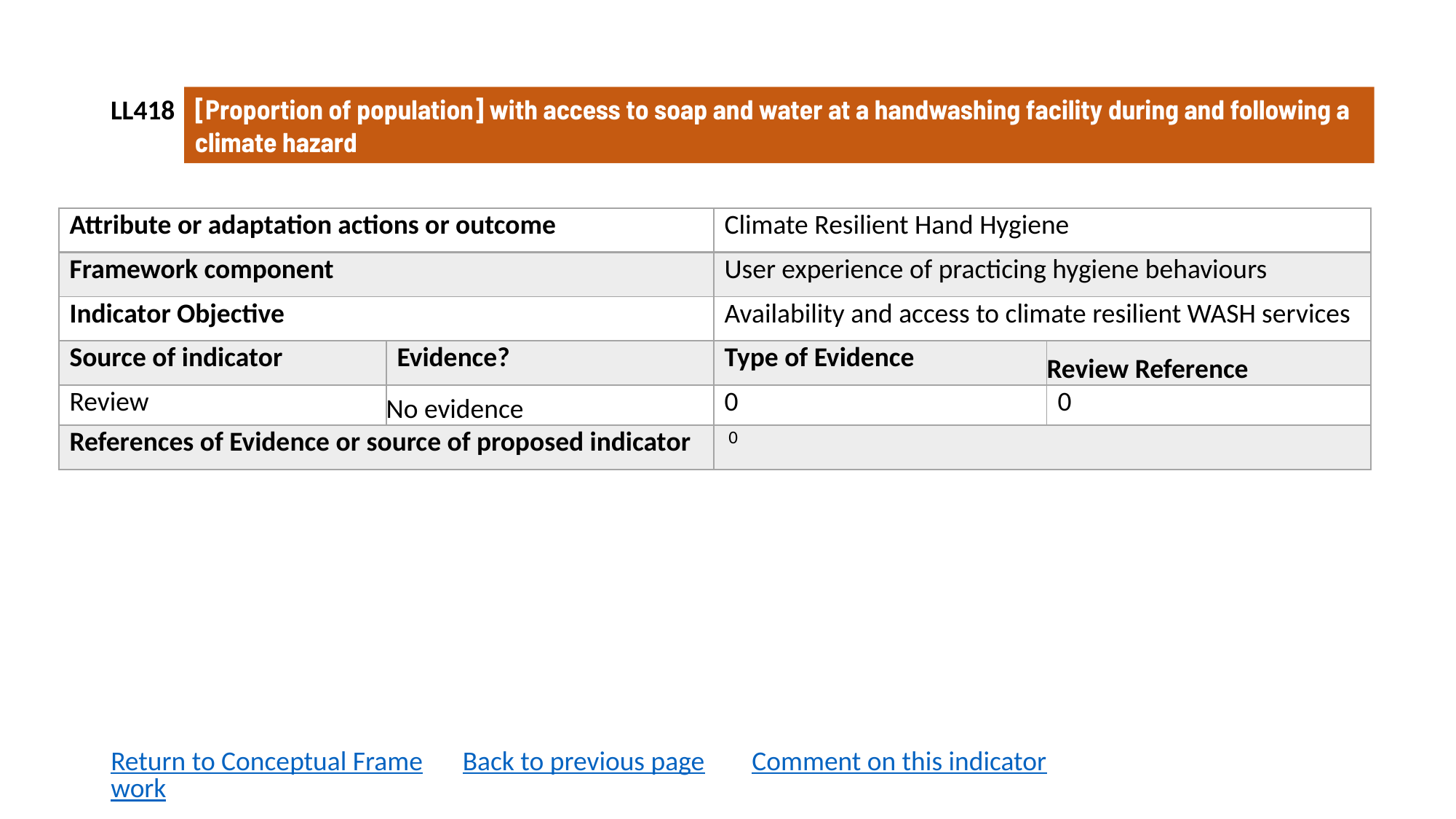

LL418
[Proportion of population] with access to soap and water at a handwashing facility during and following a climate hazard
| Attribute or adaptation actions or outcome |  | Climate Resilient Hand Hygiene |  |
| --- | --- | --- | --- |
| Framework component |  | User experience of practicing hygiene behaviours |  |
| Indicator Objective |  | Availability and access to climate resilient WASH services |  |
| Source of indicator | Evidence? | Type of Evidence | Review Reference |
| Review | No evidence | 0 | 0 |
| References of Evidence or source of proposed indicator |  | 0 |  |
Return to Conceptual Framework
Back to previous page
Comment on this indicator